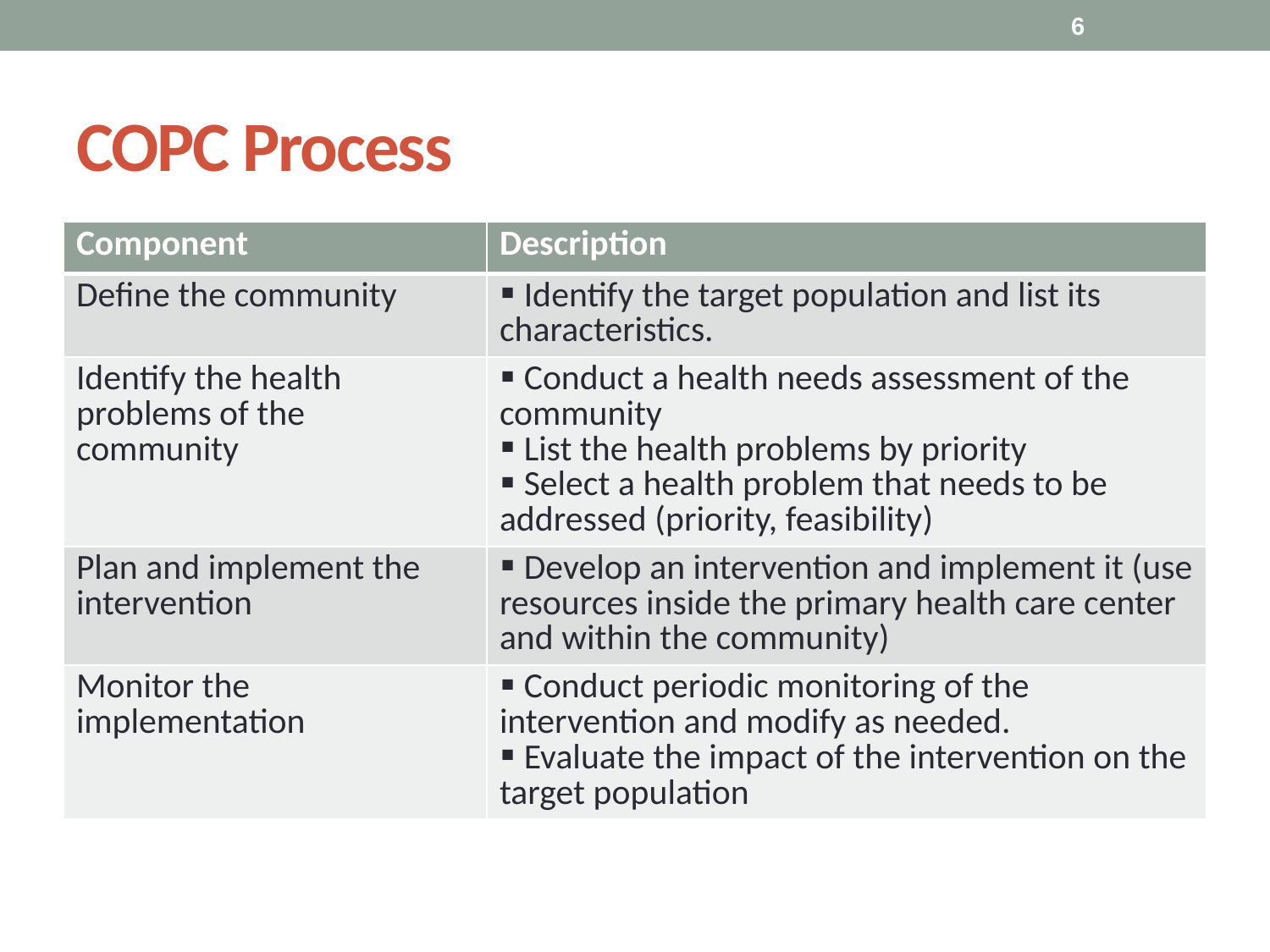

6
# COPC Process
| Component | Description |
| --- | --- |
| Define the community | Identify the target population and list its characteristics. |
| Identify the health problems of the community | Conduct a health needs assessment of the community List the health problems by priority Select a health problem that needs to be addressed (priority, feasibility) |
| Plan and implement the intervention | Develop an intervention and implement it (use resources inside the primary health care center and within the community) |
| Monitor the implementation | Conduct periodic monitoring of the intervention and modify as needed. Evaluate the impact of the intervention on the target population |